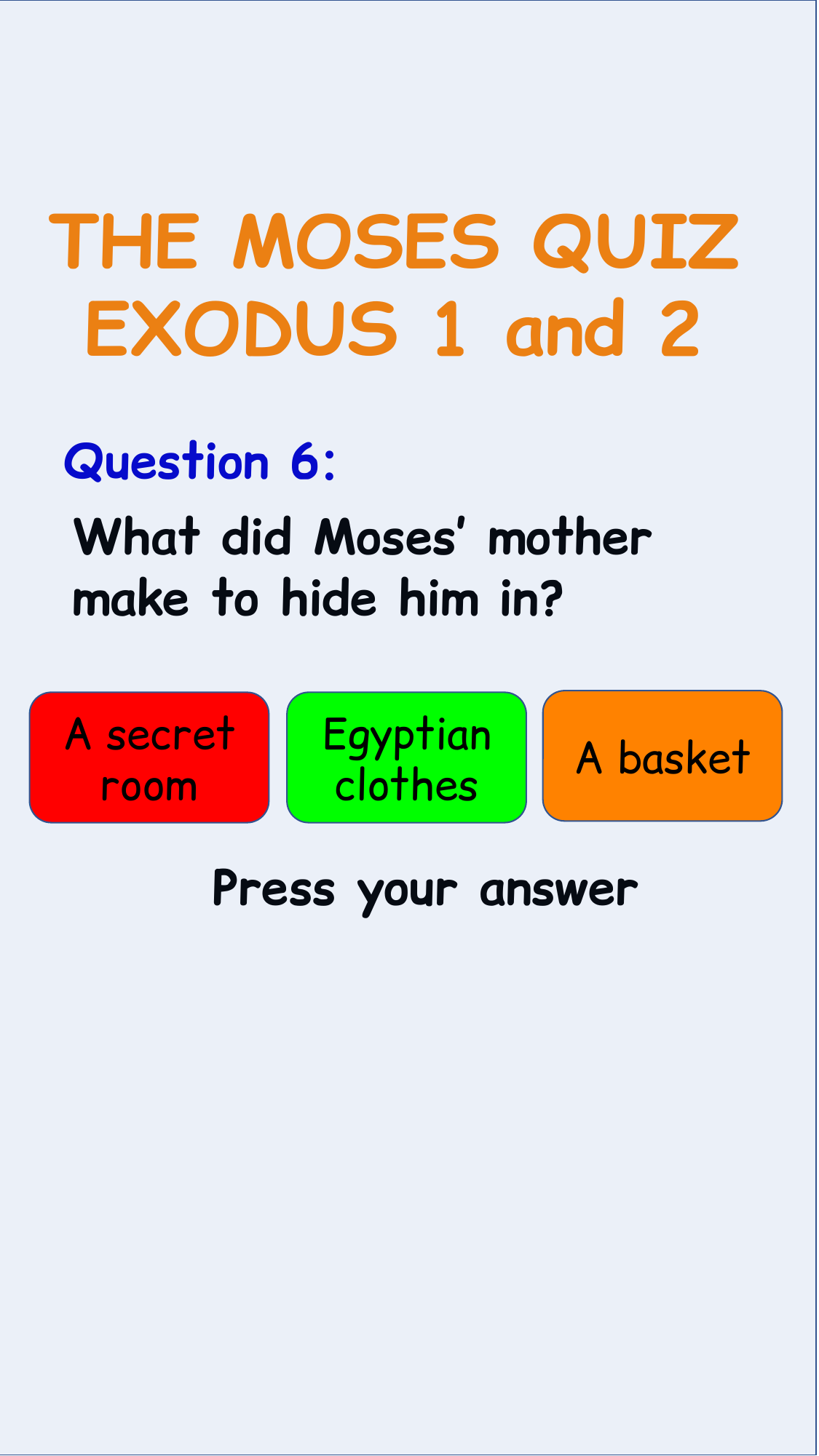

Question 6:
What did Moses’ mother make to hide him in?
A basket
A secret room
Egyptian clothes
Press your answer